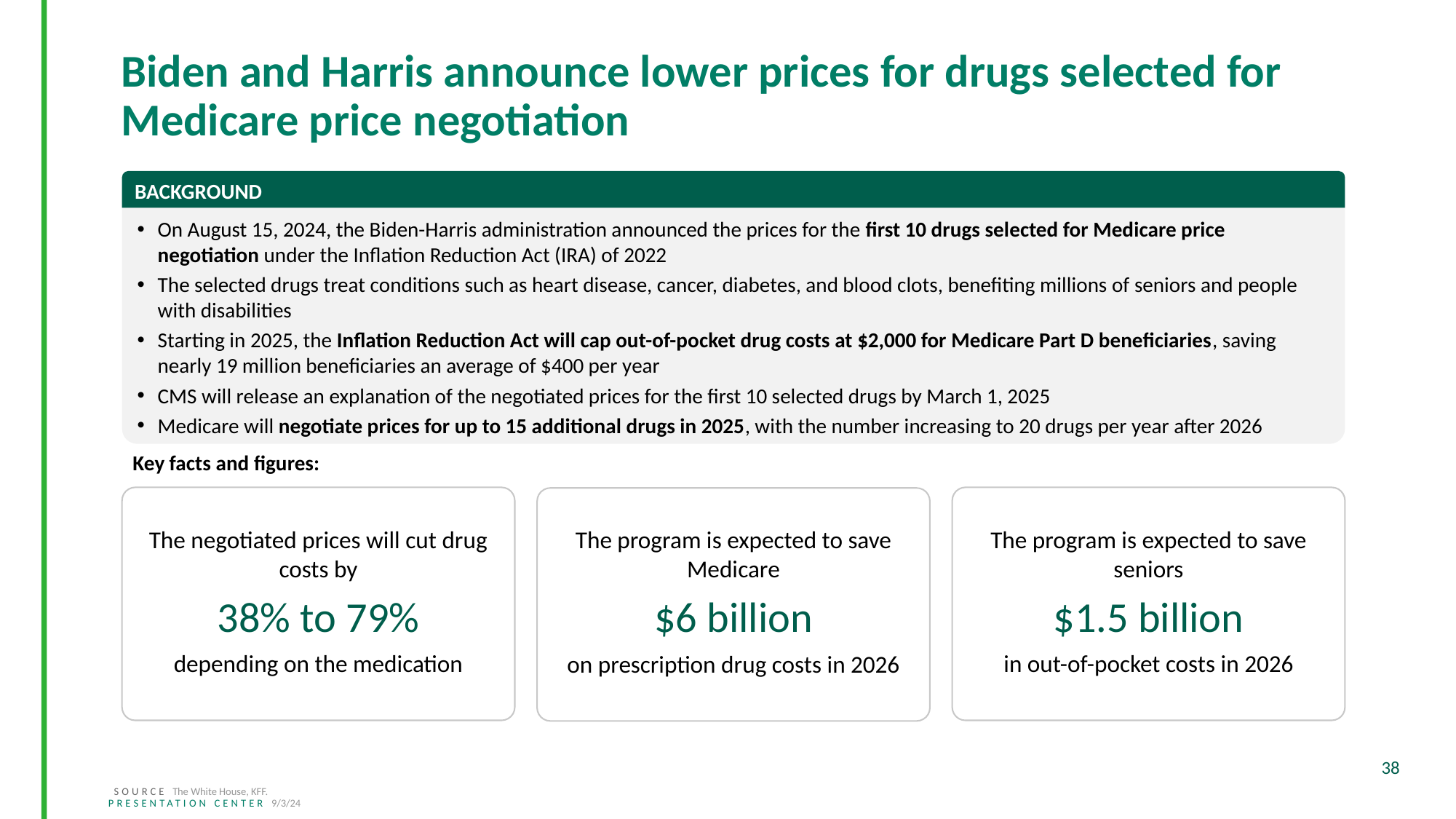

# Biden and Harris announce lower prices for drugs selected for Medicare price negotiation
BACKGROUND

On August 15, 2024, the Biden-Harris administration announced the prices for the first 10 drugs selected for Medicare price negotiation under the Inflation Reduction Act (IRA) of 2022
The selected drugs treat conditions such as heart disease, cancer, diabetes, and blood clots, benefiting millions of seniors and people with disabilities
Starting in 2025, the Inflation Reduction Act will cap out-of-pocket drug costs at $2,000 for Medicare Part D beneficiaries, saving nearly 19 million beneficiaries an average of $400 per year
CMS will release an explanation of the negotiated prices for the first 10 selected drugs by March 1, 2025
Medicare will negotiate prices for up to 15 additional drugs in 2025, with the number increasing to 20 drugs per year after 2026

Key facts and figures:

The negotiated prices will cut drug costs by
38% to 79%
depending on the medication
The program is expected to save seniors
$1.5 billion
in out-of-pocket costs in 2026
The program is expected to save Medicare
$6 billion
on prescription drug costs in 2026
SOURCE The White House, KFF.
PRESENTATION CENTER 9/3/24